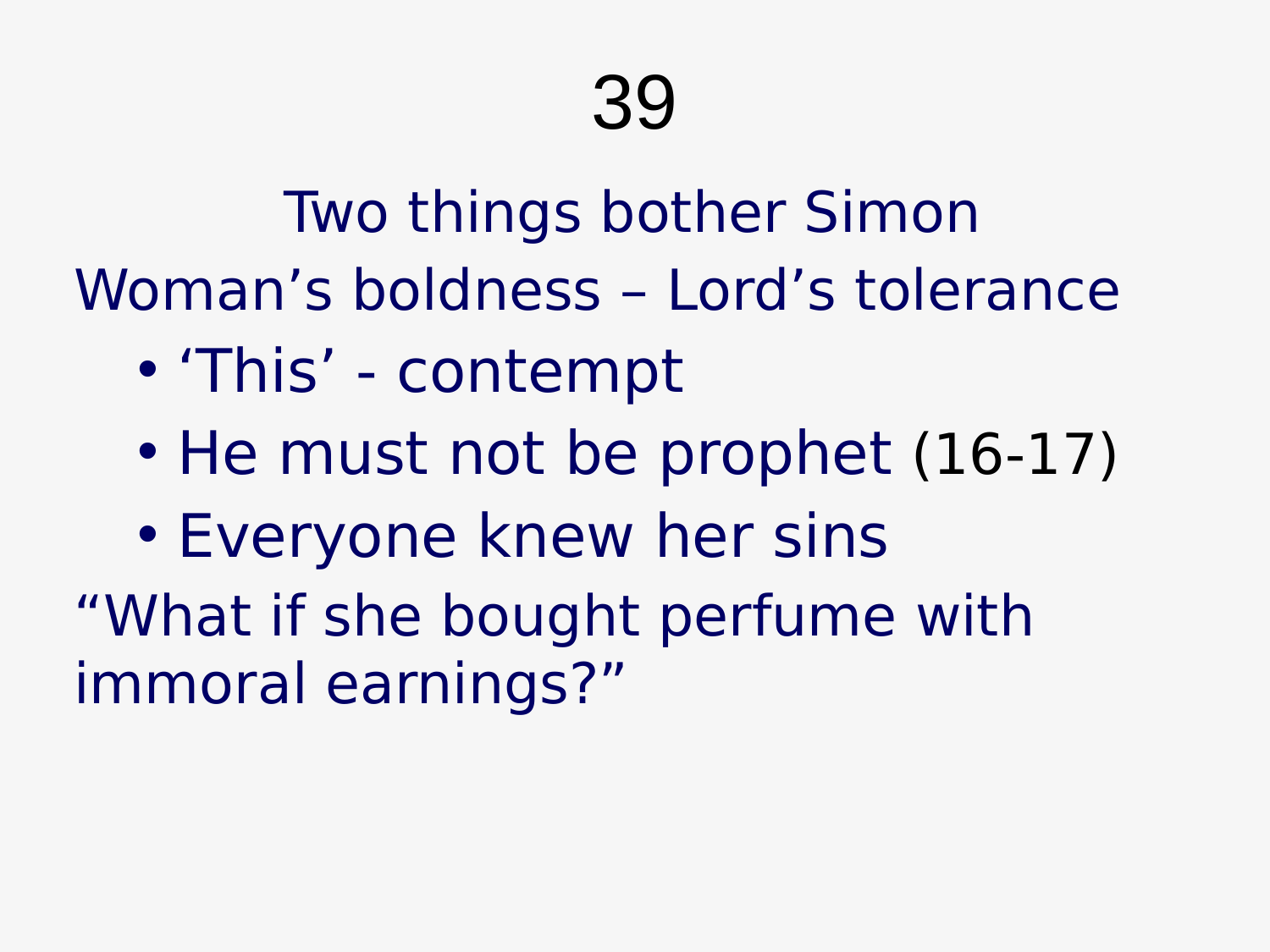

# 39
Two things bother Simon
Woman’s boldness – Lord’s tolerance
‘This’ - contempt
He must not be prophet (16-17)
Everyone knew her sins
“What if she bought perfume with immoral earnings?”